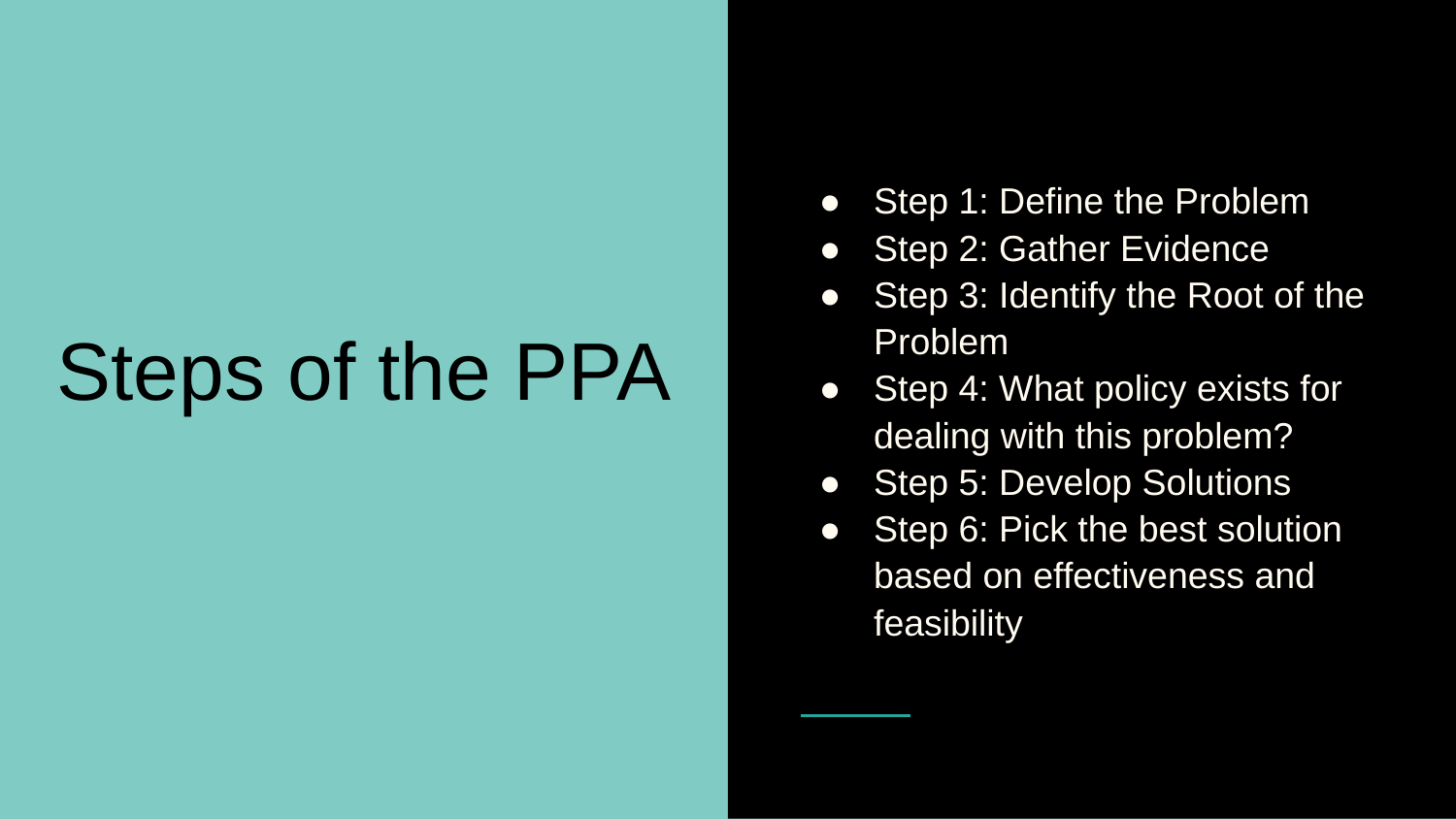

Step 1: Define the Problem
Step 2: Gather Evidence
Step 3: Identify the Root of the Problem
Step 4: What policy exists for dealing with this problem?
Step 5: Develop Solutions
Step 6: Pick the best solution based on effectiveness and feasibility
# Steps of the PPA